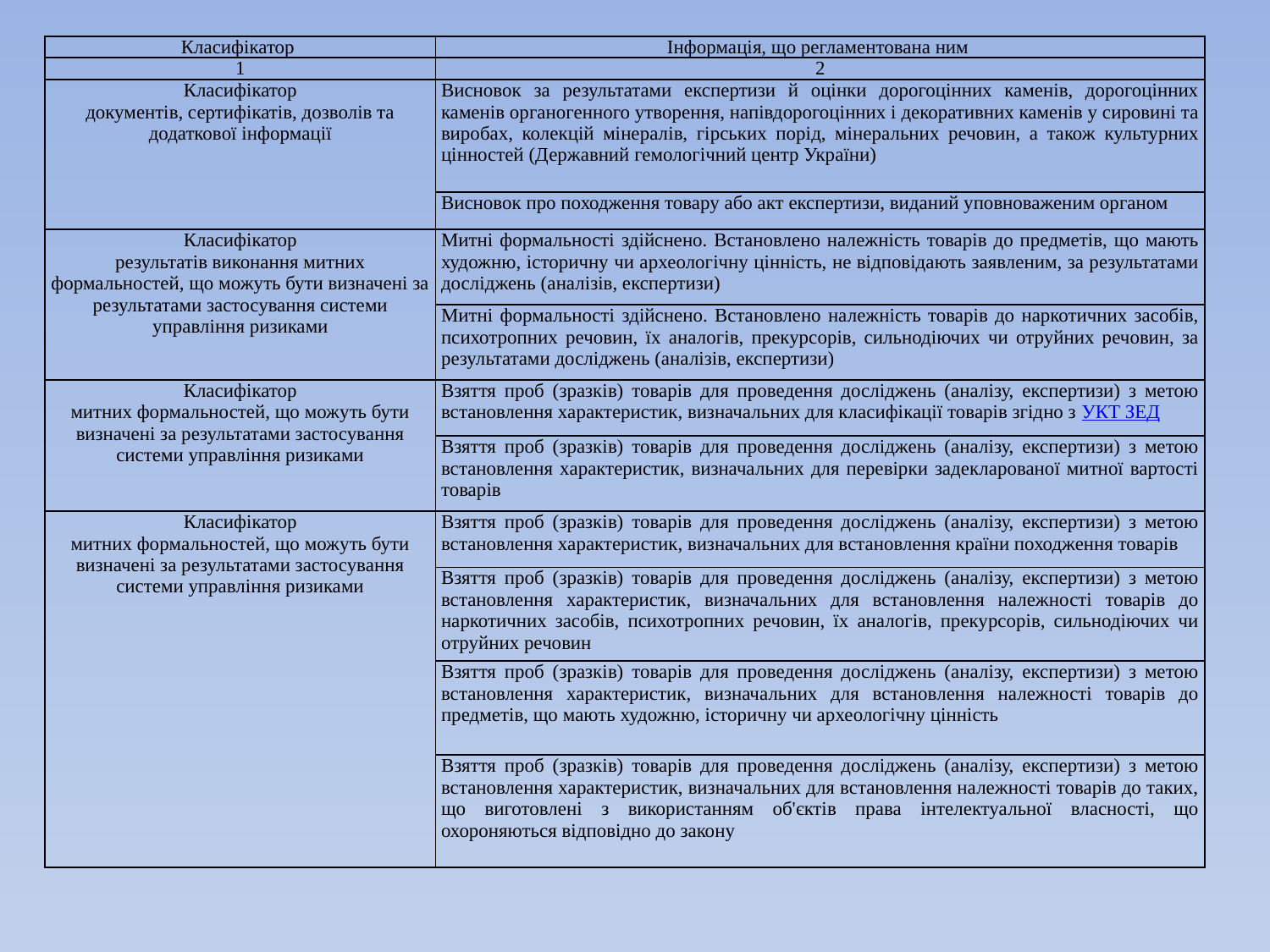

| Класифікатор | Інформація, що регламентована ним |
| --- | --- |
| 1 | 2 |
| Класифікатор документів, сертифікатів, дозволів та додаткової інформації | Висновок за результатами експертизи й оцінки дорогоцінних каменів, дорогоцінних каменів органогенного утворення, напівдорогоцінних і декоративних каменів у сировині та виробах, колекцій мінералів, гірських порід, мінеральних речовин, а також культурних цінностей (Державний гемологічний центр України) |
|  | Висновок про походження товару або акт експертизи, виданий уповноваженим органом |
| Класифікатор результатів виконання митних формальностей, що можуть бути визначені за результатами застосування системи управління ризиками | Митні формальності здійснено. Встановлено належність товарів до предметів, що мають художню, історичну чи археологічну цінність, не відповідають заявленим, за результатами досліджень (аналізів, експертизи) |
|  | Митні формальності здійснено. Встановлено належність товарів до наркотичних засобів, психотропних речовин, їх аналогів, прекурсорів, сильнодіючих чи отруйних речовин, за результатами досліджень (аналізів, експертизи) |
| Класифікатор митних формальностей, що можуть бути визначені за результатами застосування системи управління ризиками | Взяття проб (зразків) товарів для проведення досліджень (аналізу, експертизи) з метою встановлення характеристик, визначальних для класифікації товарів згідно з УКТ ЗЕД |
|  | Взяття проб (зразків) товарів для проведення досліджень (аналізу, експертизи) з метою встановлення характеристик, визначальних для перевірки задекларованої митної вартості товарів |
| Класифікатор митних формальностей, що можуть бути визначені за результатами застосування системи управління ризиками | Взяття проб (зразків) товарів для проведення досліджень (аналізу, експертизи) з метою встановлення характеристик, визначальних для встановлення країни походження товарів |
|  | Взяття проб (зразків) товарів для проведення досліджень (аналізу, експертизи) з метою встановлення характеристик, визначальних для встановлення належності товарів до наркотичних засобів, психотропних речовин, їх аналогів, прекурсорів, сильнодіючих чи отруйних речовин |
|  | Взяття проб (зразків) товарів для проведення досліджень (аналізу, експертизи) з метою встановлення характеристик, визначальних для встановлення належності товарів до предметів, що мають художню, історичну чи археологічну цінність |
|  | Взяття проб (зразків) товарів для проведення досліджень (аналізу, експертизи) з метою встановлення характеристик, визначальних для встановлення належності товарів до таких, що виготовлені з використанням об'єктів права інтелектуальної власності, що охороняються відповідно до закону |